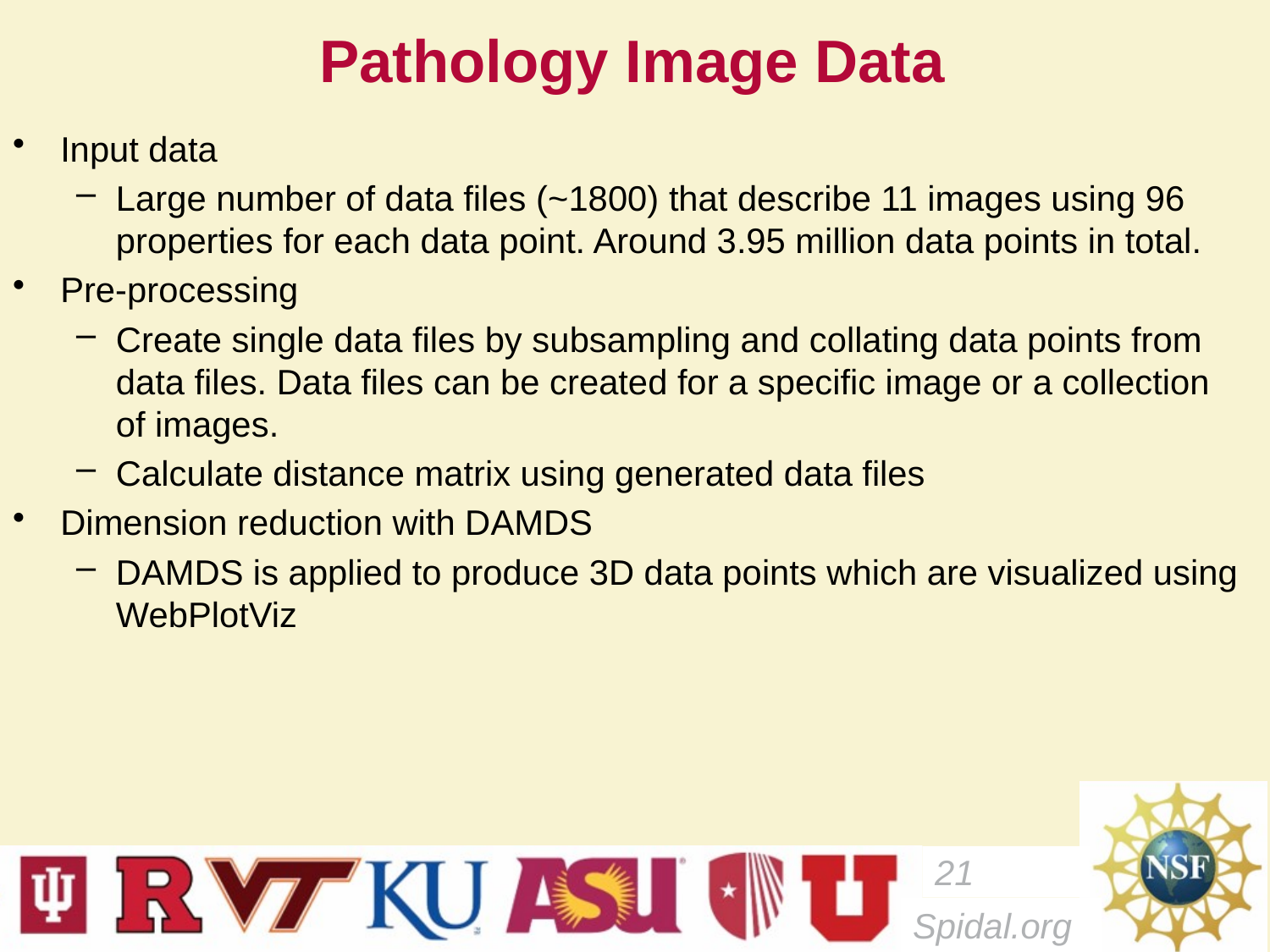

# Pathology Image Data
Input data
Large number of data files (~1800) that describe 11 images using 96 properties for each data point. Around 3.95 million data points in total.
Pre-processing
Create single data files by subsampling and collating data points from data files. Data files can be created for a specific image or a collection of images.
Calculate distance matrix using generated data files
Dimension reduction with DAMDS
DAMDS is applied to produce 3D data points which are visualized using WebPlotViz